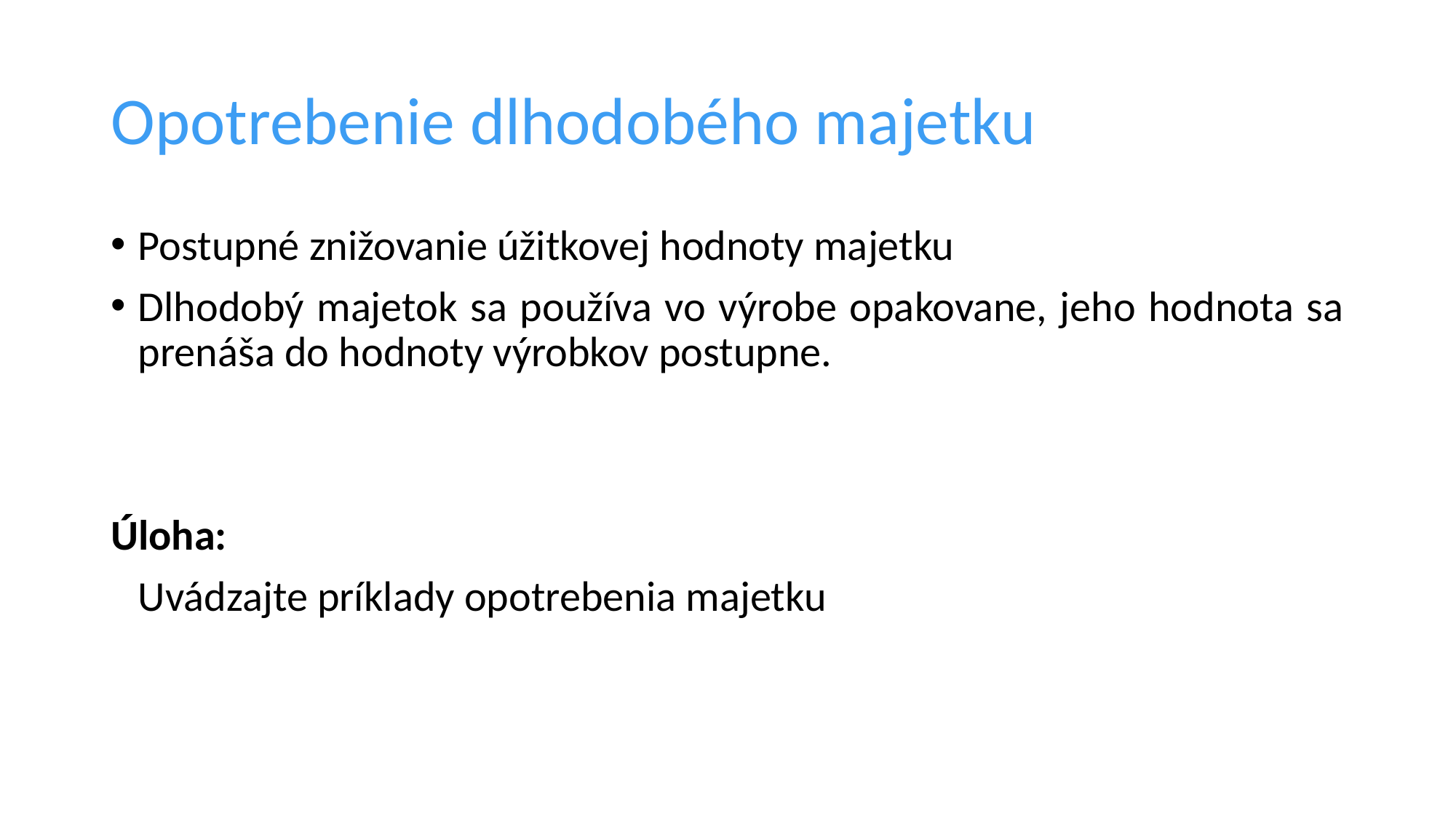

# Opotrebenie dlhodobého majetku
Postupné znižovanie úžitkovej hodnoty majetku
Dlhodobý majetok sa používa vo výrobe opakovane, jeho hodnota sa prenáša do hodnoty výrobkov postupne.

Úloha:
	Uvádzajte príklady opotrebenia majetku